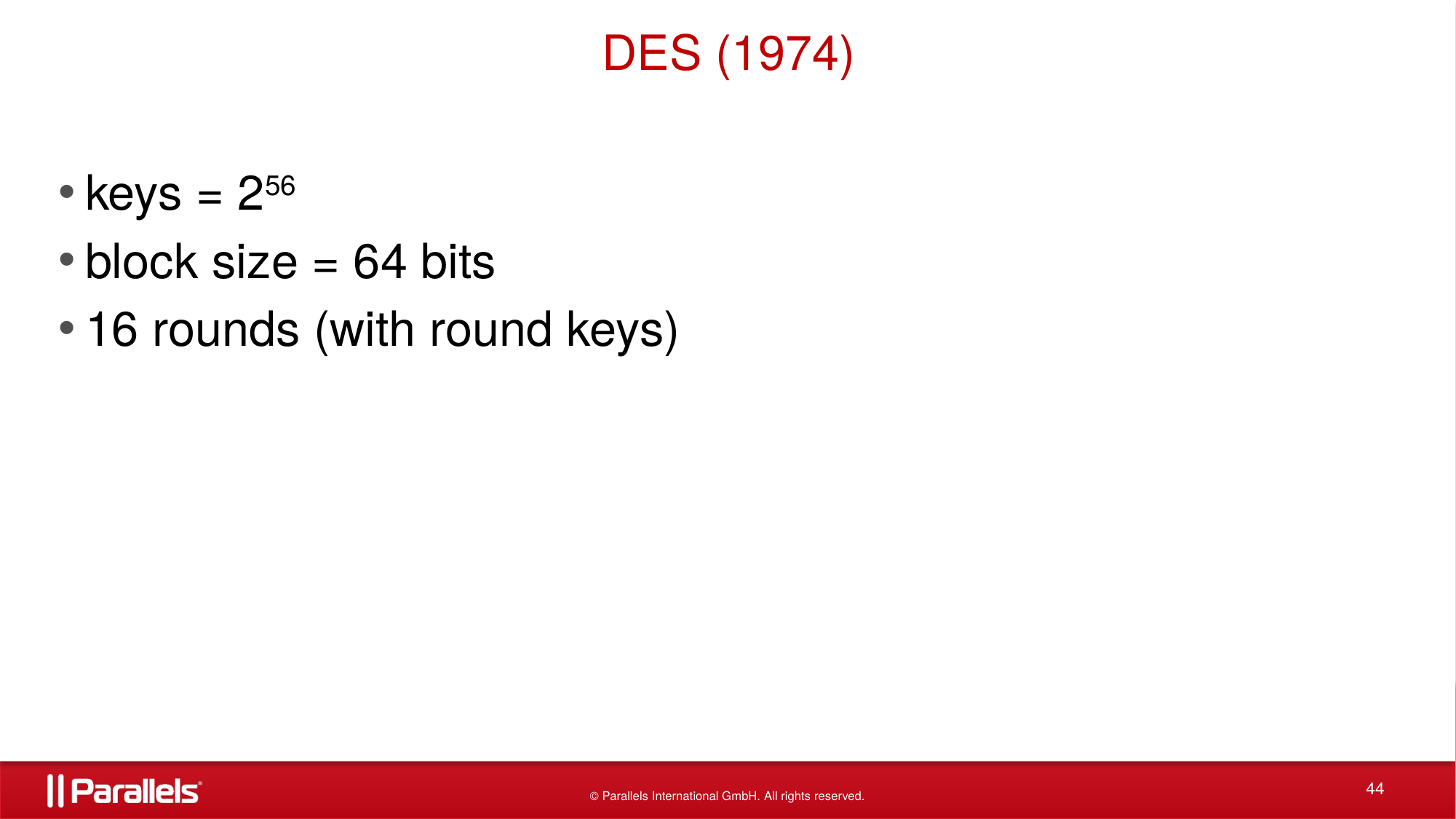

# DES (1974)

keys = 256
block size = 64 bits
16 rounds (with round keys)